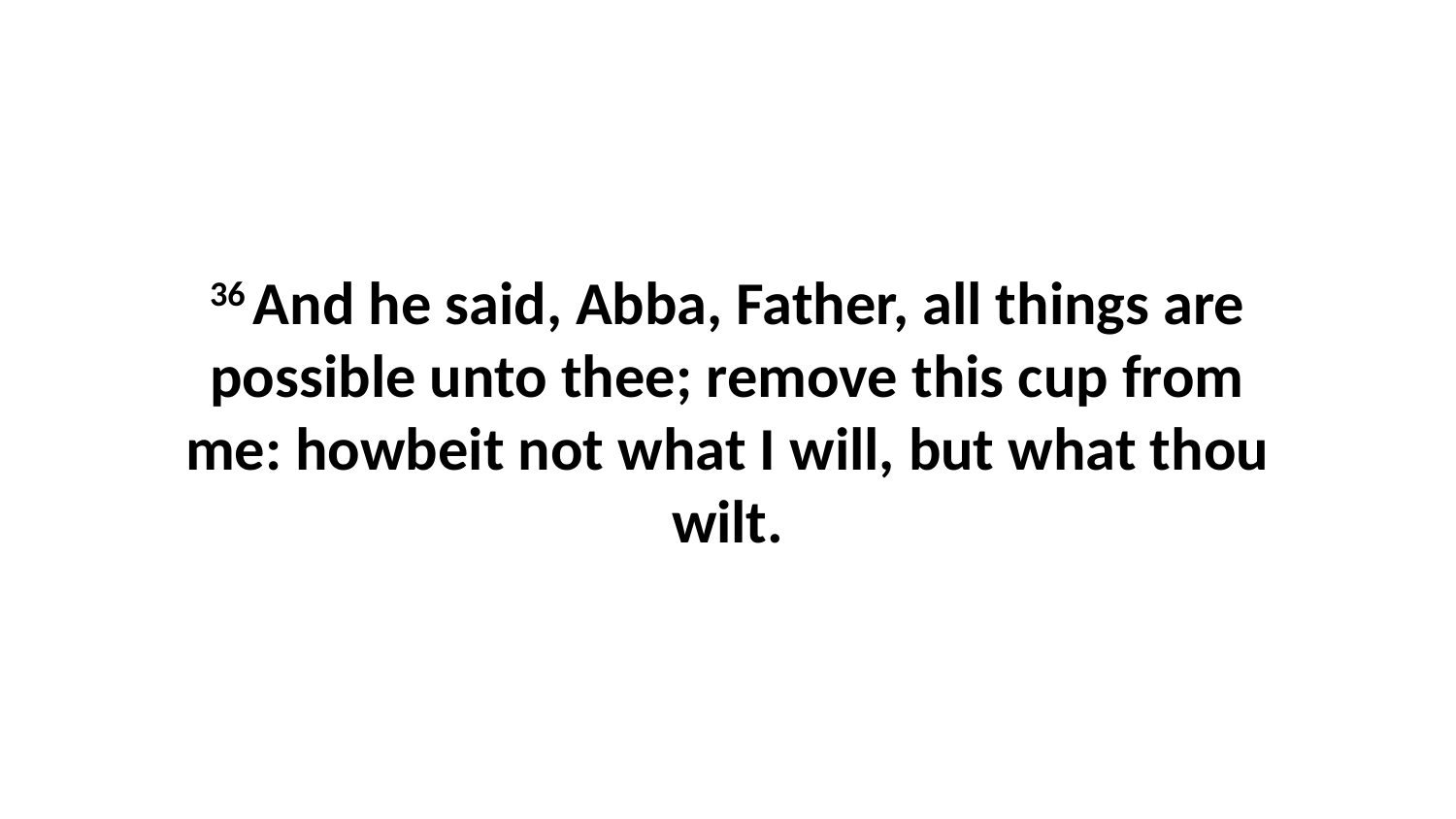

36 And he said, Abba, Father, all things are possible unto thee; remove this cup from me: howbeit not what I will, but what thou wilt.